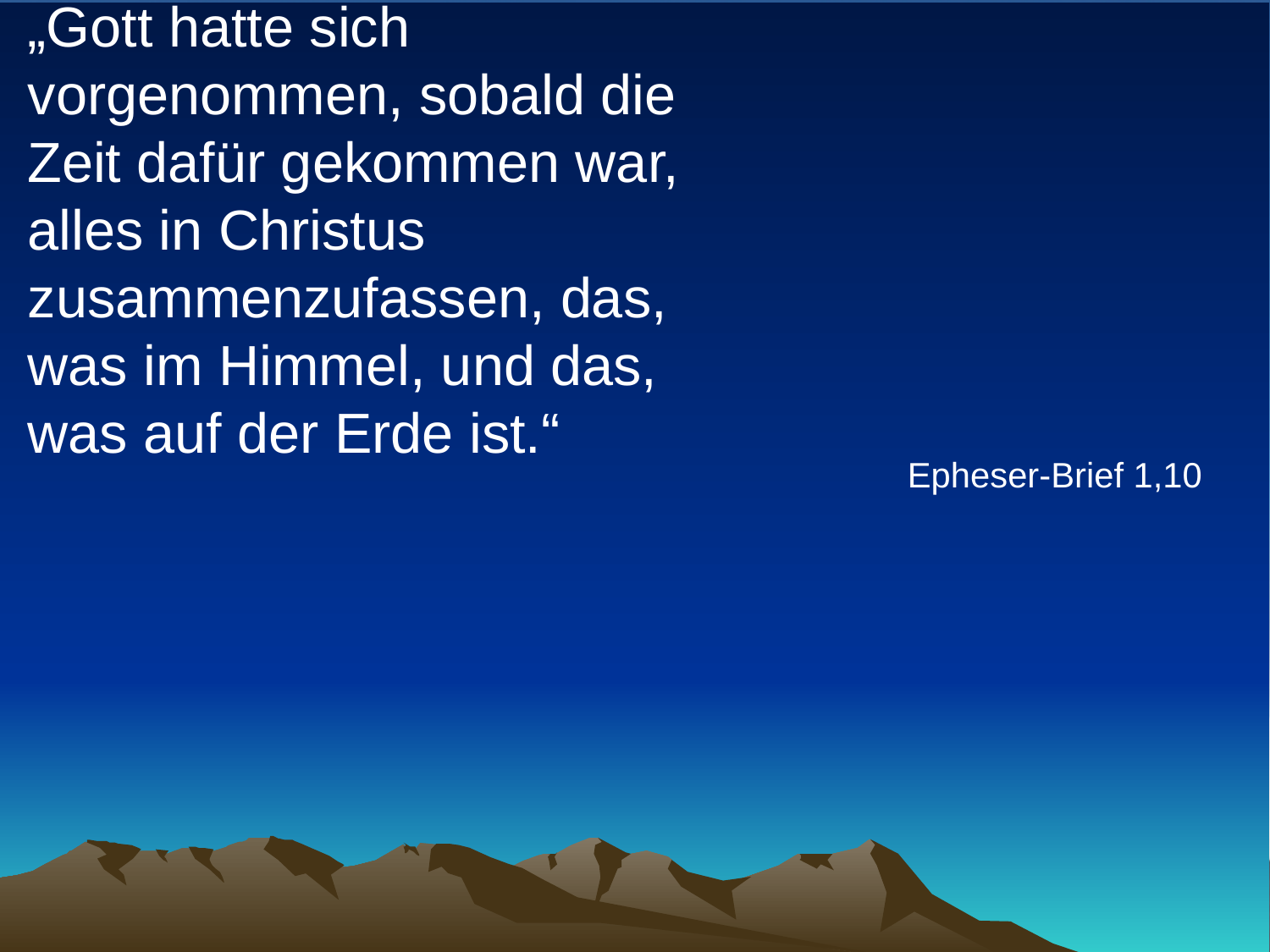

# „Gott hatte sich vorgenommen, sobald die Zeit dafür gekommen war, alles in Christus zusammenzufassen, das, was im Himmel, und das, was auf der Erde ist.“
Epheser-Brief 1,10